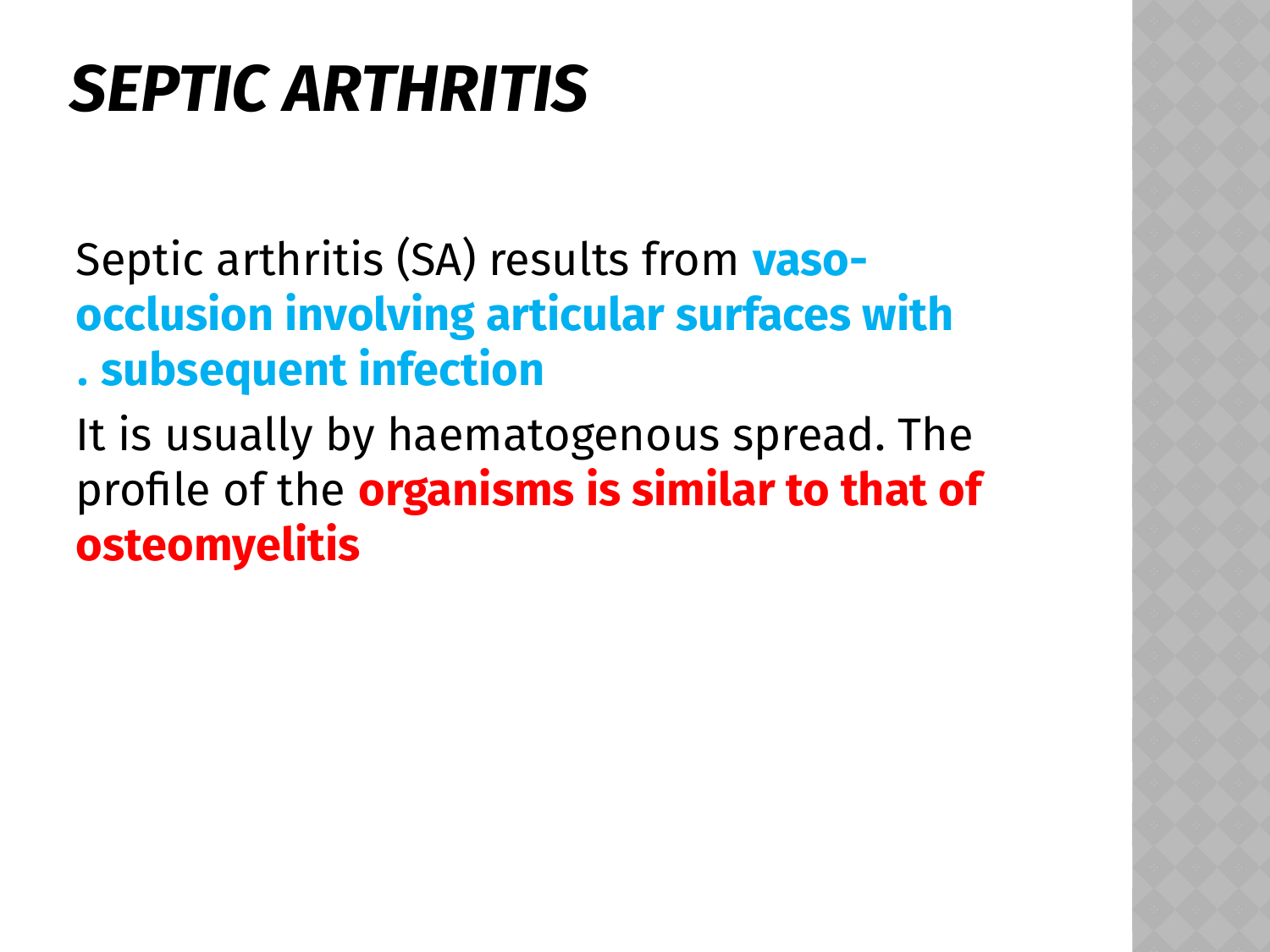

# Septic Arthritis
Septic arthritis (SA) results from vaso-occlusion involving articular surfaces with subsequent infection .
 It is usually by haematogenous spread. The profile of the organisms is similar to that of osteomyelitis